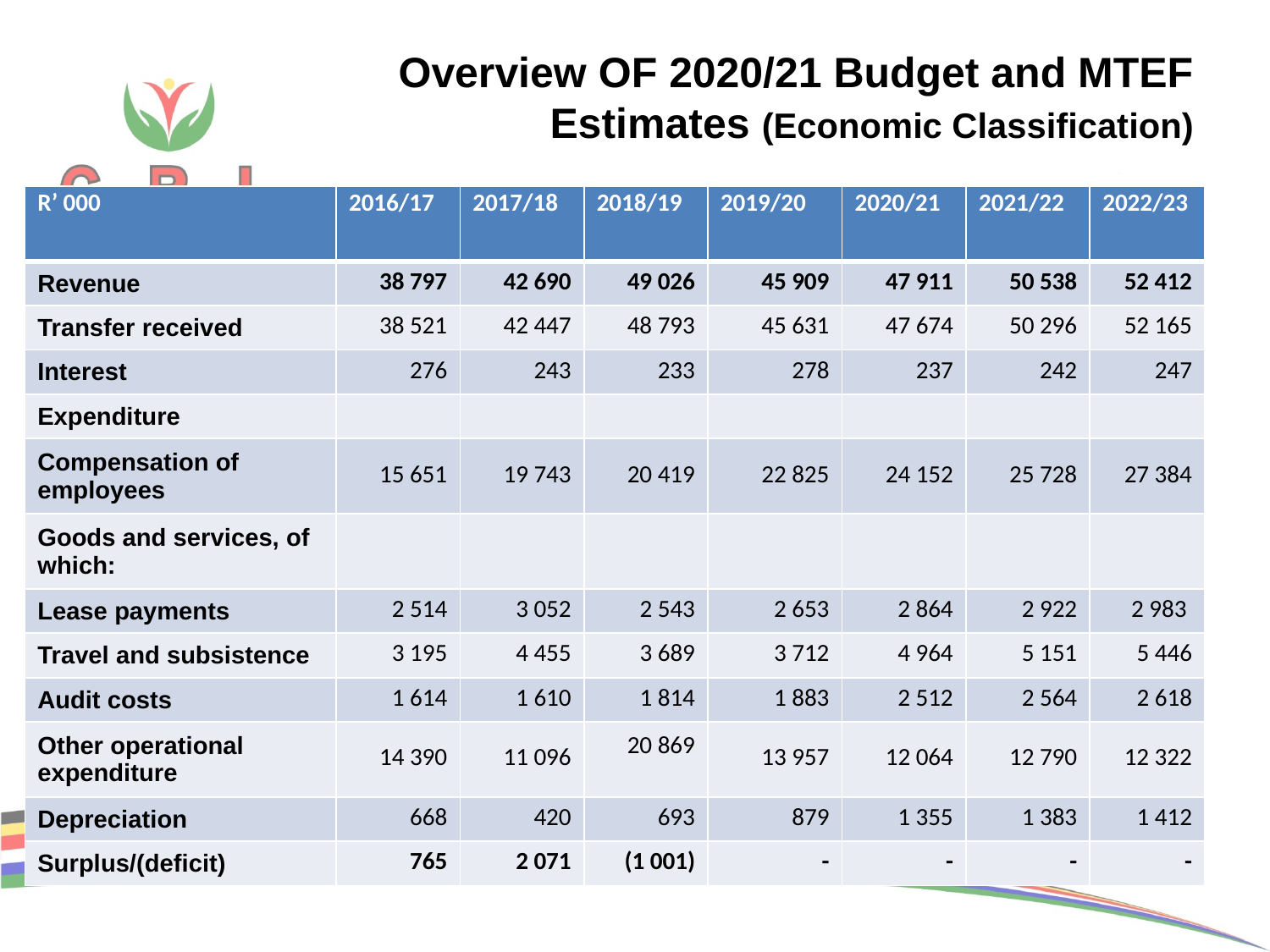

# Overview OF 2020/21 Budget and MTEF Estimates (Economic Classification)
| R’ 000 | 2016/17 | 2017/18 | 2018/19 | 2019/20 | 2020/21 | 2021/22 | 2022/23 |
| --- | --- | --- | --- | --- | --- | --- | --- |
| Revenue | 38 797 | 42 690 | 49 026 | 45 909 | 47 911 | 50 538 | 52 412 |
| Transfer received | 38 521 | 42 447 | 48 793 | 45 631 | 47 674 | 50 296 | 52 165 |
| Interest | 276 | 243 | 233 | 278 | 237 | 242 | 247 |
| Expenditure |  |  |  |  |  |  |  |
| Compensation of employees | 15 651 | 19 743 | 20 419 | 22 825 | 24 152 | 25 728 | 27 384 |
| Goods and services, of which: |  |  |  |  |  |  |  |
| Lease payments | 2 514 | 3 052 | 2 543 | 2 653 | 2 864 | 2 922 | 2 983 |
| Travel and subsistence | 3 195 | 4 455 | 3 689 | 3 712 | 4 964 | 5 151 | 5 446 |
| Audit costs | 1 614 | 1 610 | 1 814 | 1 883 | 2 512 | 2 564 | 2 618 |
| Other operational expenditure | 14 390 | 11 096 | 20 869 | 13 957 | 12 064 | 12 790 | 12 322 |
| Depreciation | 668 | 420 | 693 | 879 | 1 355 | 1 383 | 1 412 |
| Surplus/(deficit) | 765 | 2 071 | (1 001) | - | - | - | - |